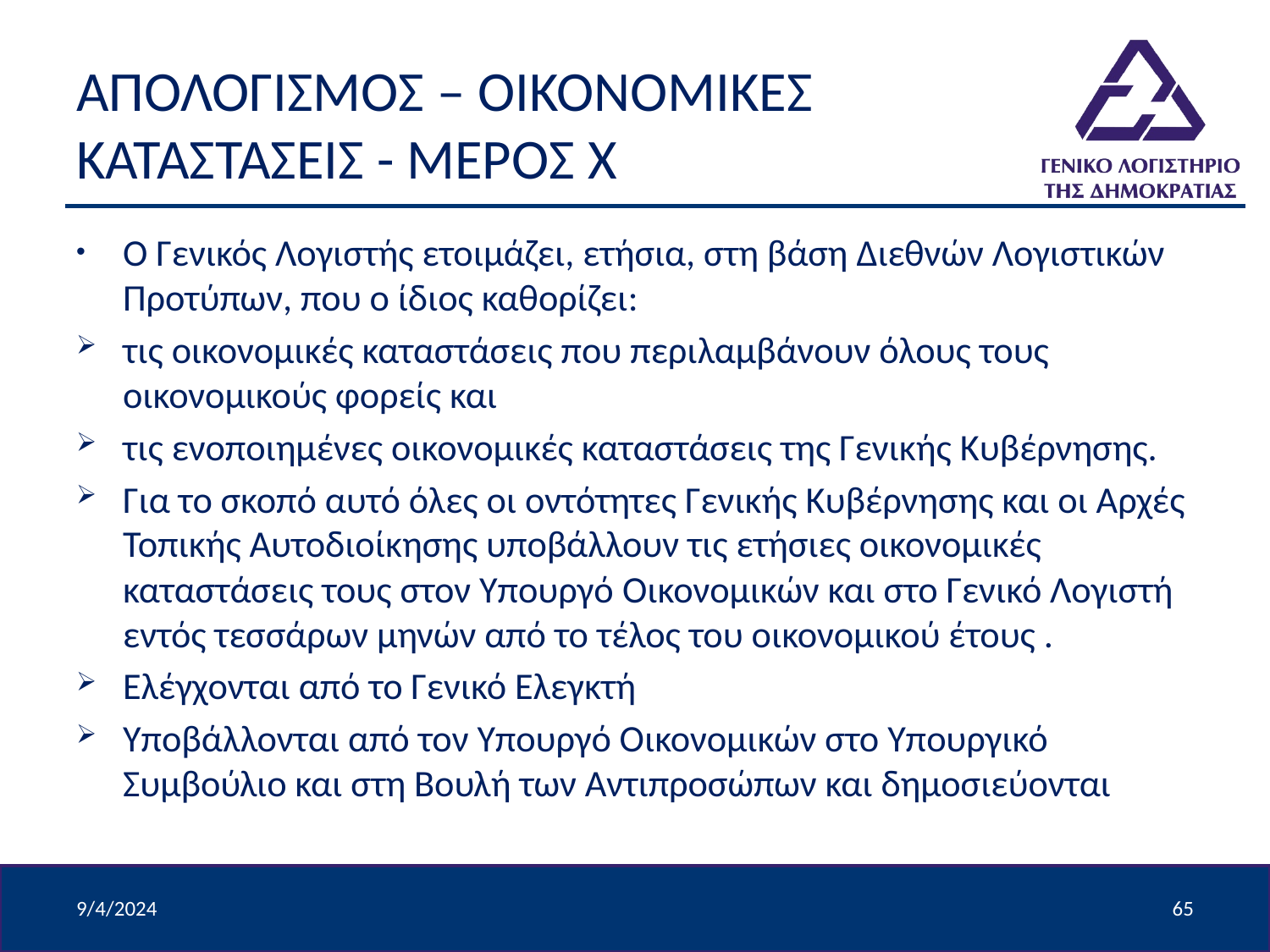

# ΑΠΟΛΟΓΙΣΜΟΣ – ΟΙΚΟΝΟΜΙΚΕΣ ΚΑΤΑΣΤΑΣΕΙΣ - ΜΕΡΟΣ Χ
Ο Γενικός Λογιστής ετοιμάζει, ετήσια, στη βάση Διεθνών Λογιστικών Προτύπων, που ο ίδιος καθορίζει:
τις οικονομικές καταστάσεις που περιλαμβάνουν όλους τους οικονομικούς φορείς και
τις ενοποιημένες οικονομικές καταστάσεις της Γενικής Κυβέρνησης.
Για το σκοπό αυτό όλες οι οντότητες Γενικής Κυβέρνησης και οι Αρχές Τοπικής Αυτοδιοίκησης υποβάλλουν τις ετήσιες οικονομικές καταστάσεις τους στον Υπουργό Οικονομικών και στο Γενικό Λογιστή εντός τεσσάρων μηνών από το τέλος του οικονομικού έτους .
Ελέγχονται από το Γενικό Ελεγκτή
Υποβάλλονται από τον Υπουργό Οικονομικών στο Υπουργικό Συμβούλιο και στη Βουλή των Αντιπροσώπων και δημοσιεύονται

9/4/2024
65